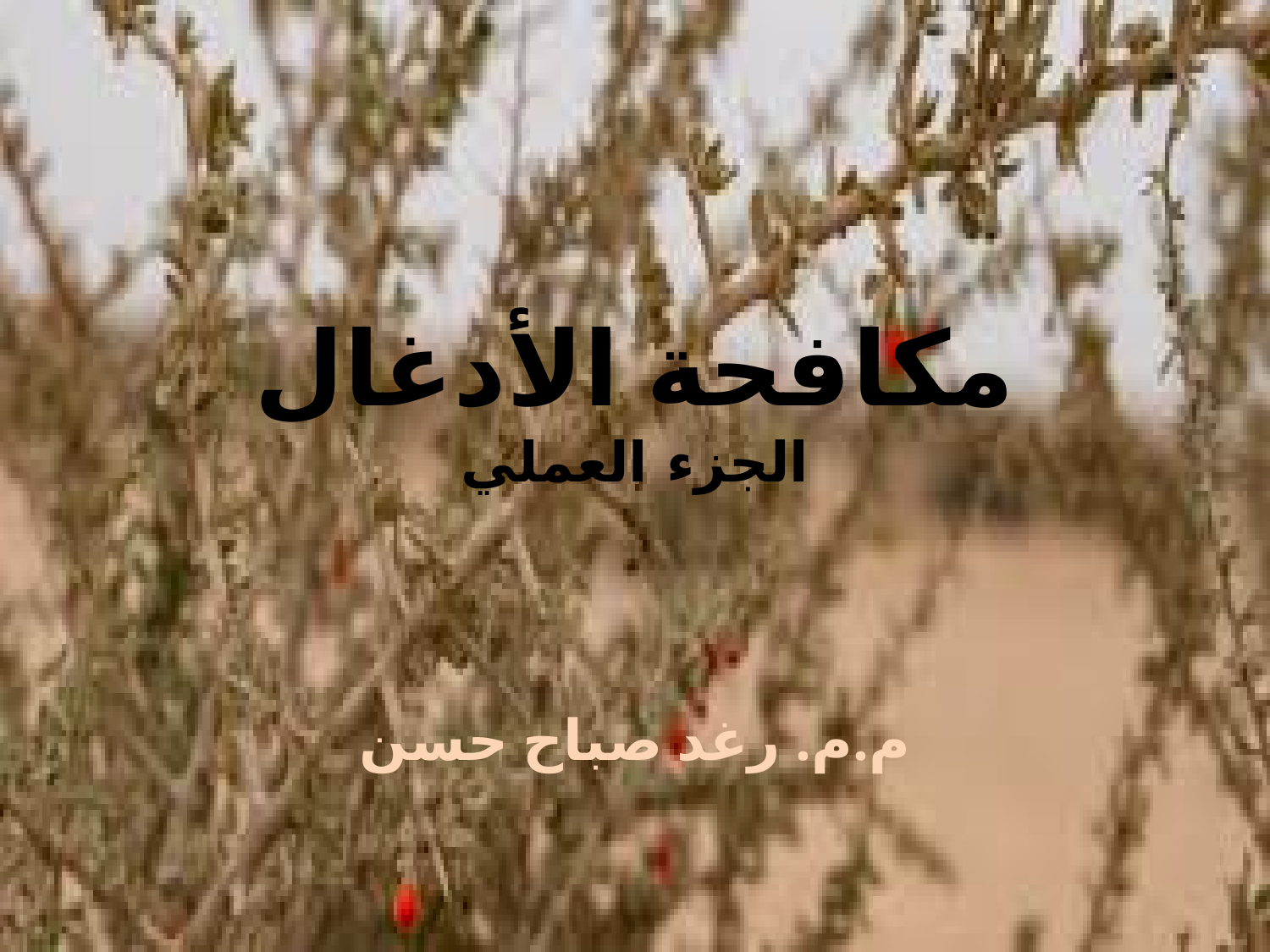

# مكافحة الأدغال الجزء العملي

م.م. رغد صباح حسن